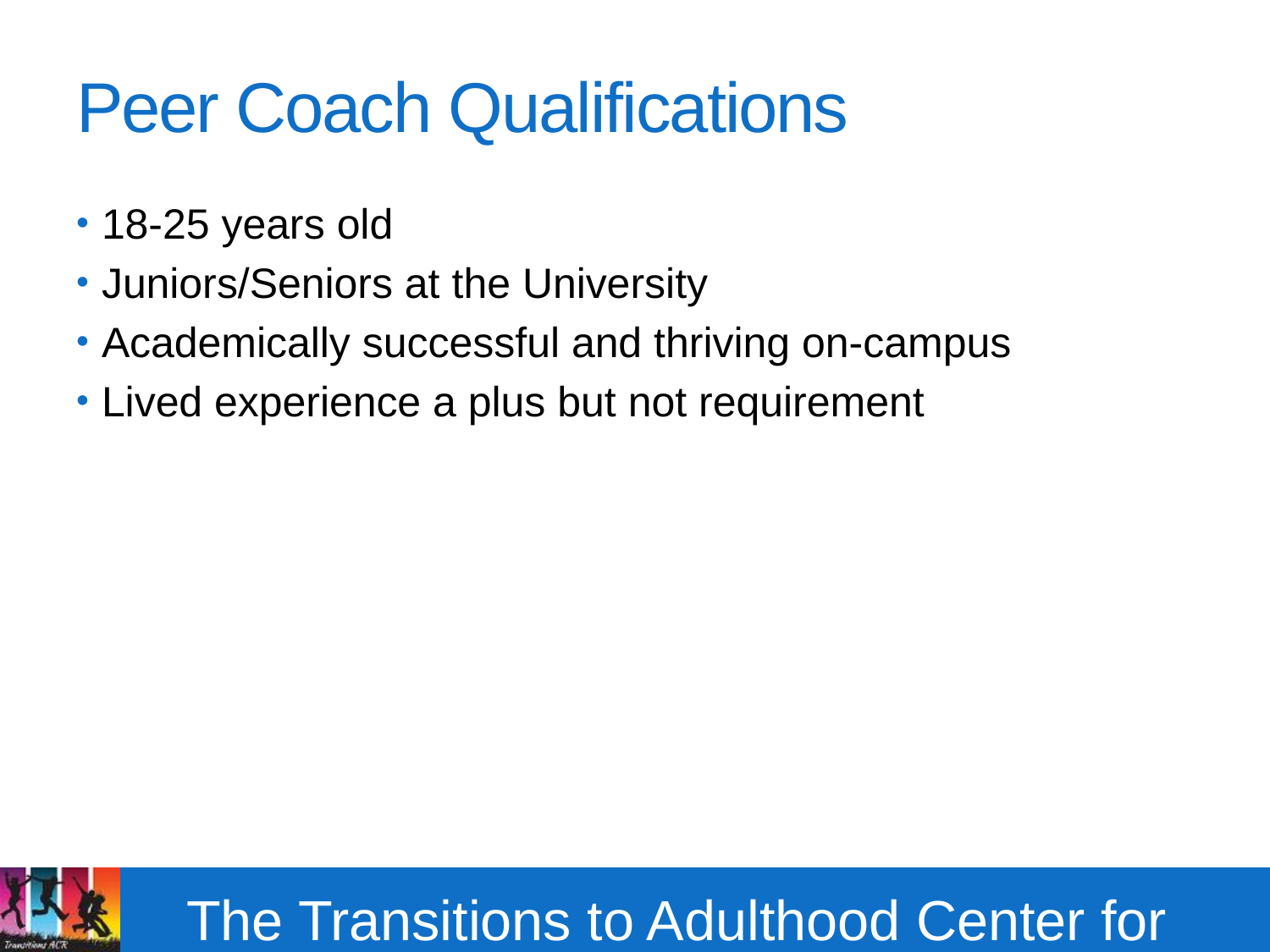

# Peer Coach Qualifications
18-25 years old
Juniors/Seniors at the University
Academically successful and thriving on-campus
Lived experience a plus but not requirement